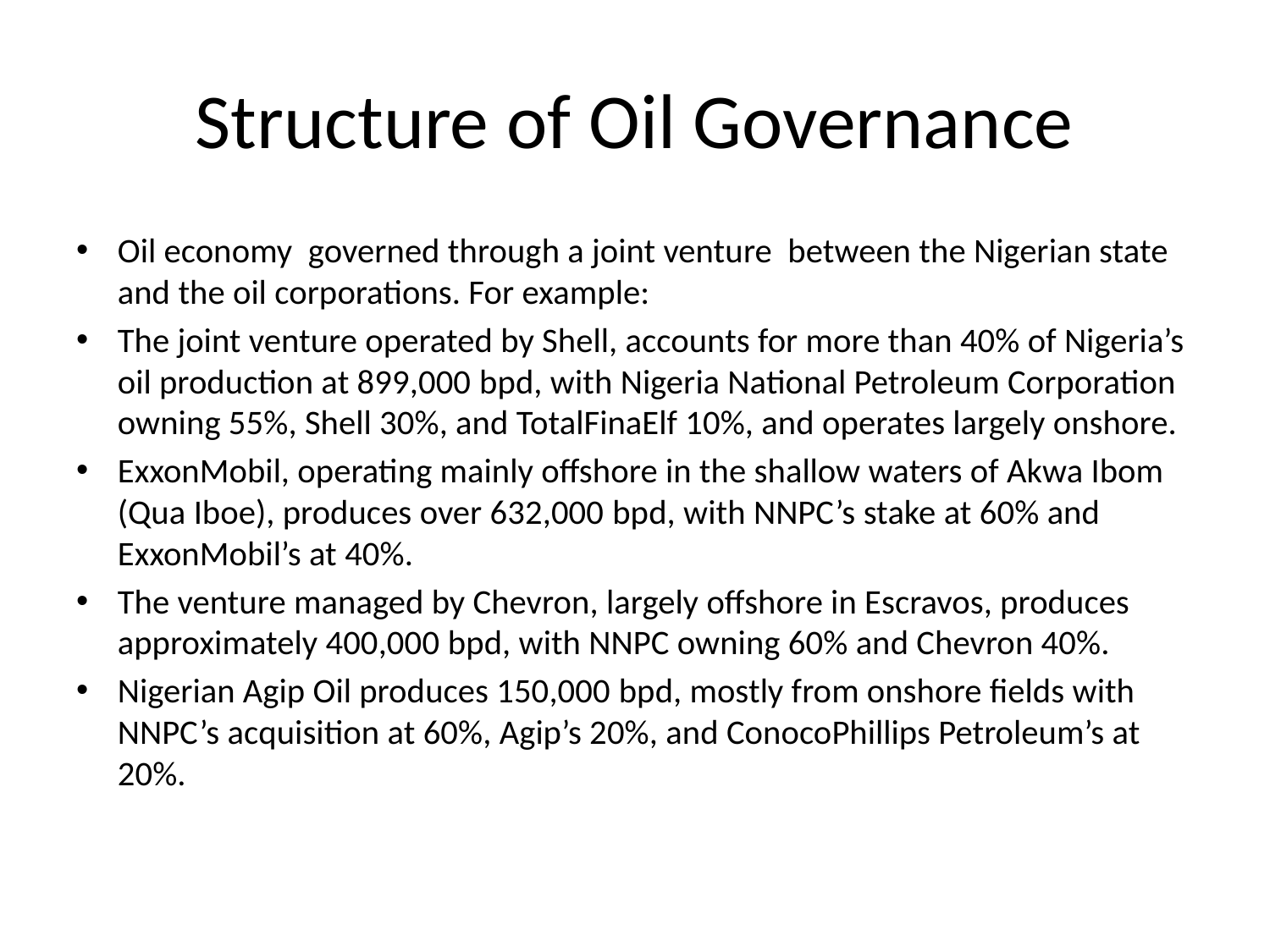

# Structure of Oil Governance
Oil economy  governed through a joint venture  between the Nigerian state and the oil corporations. For example:
The joint venture operated by Shell, accounts for more than 40% of Nigeria’s oil production at 899,000 bpd, with Nigeria National Petroleum Corporation owning 55%, Shell 30%, and TotalFinaElf 10%, and operates largely onshore.
ExxonMobil, operating mainly offshore in the shallow waters of Akwa Ibom (Qua Iboe), produces over 632,000 bpd, with NNPC’s stake at 60% and ExxonMobil’s at 40%.
The venture managed by Chevron, largely offshore in Escravos, produces approximately 400,000 bpd, with NNPC owning 60% and Chevron 40%.
Nigerian Agip Oil produces 150,000 bpd, mostly from onshore fields with NNPC’s acquisition at 60%, Agip’s 20%, and ConocoPhillips Petroleum’s at 20%.